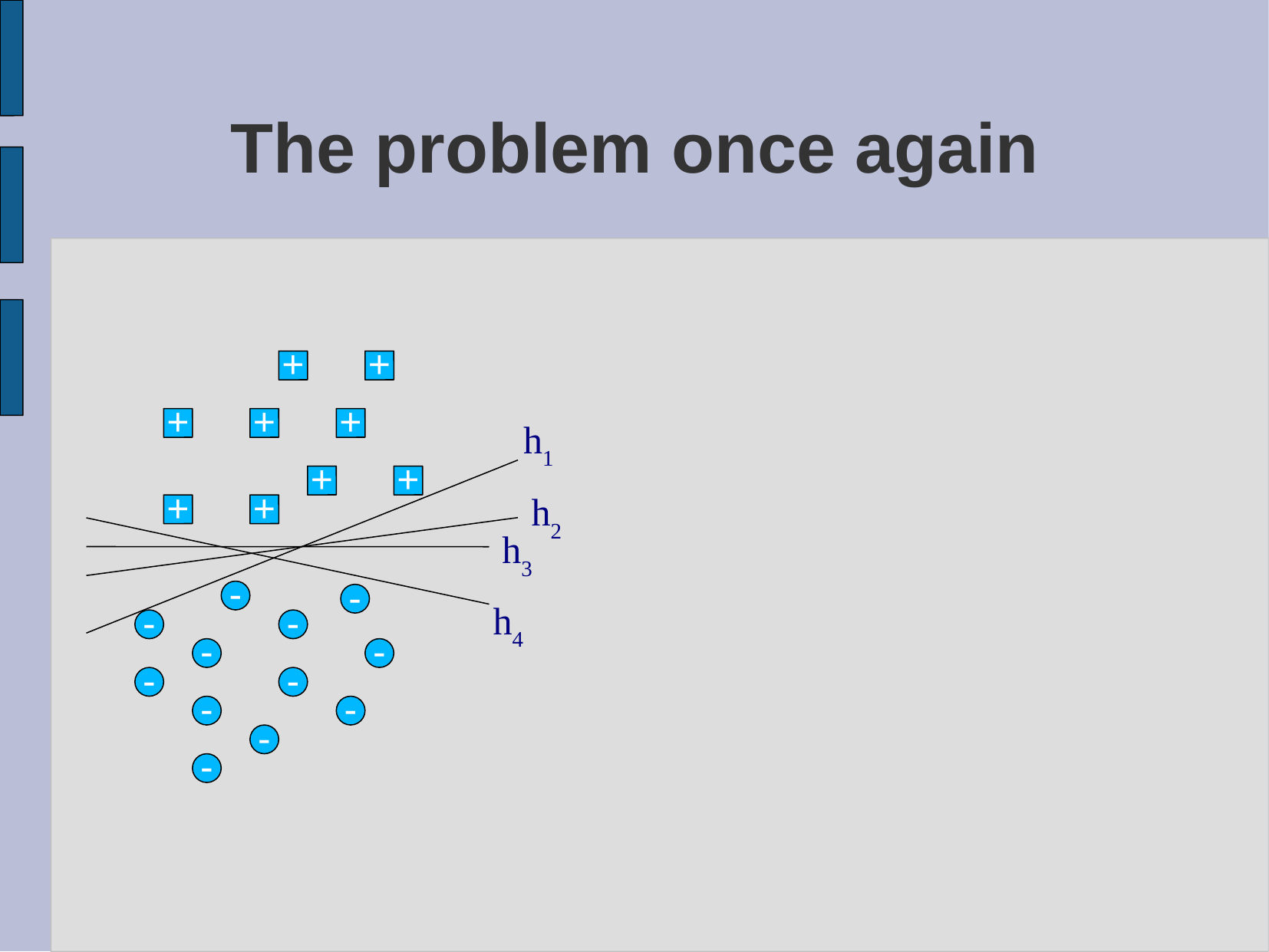

# The problem once again
+
+
+
+
+
h1

+
+
h2

+
+

h4
h3

-
-
-
-
-
-
-
-
-
-
-
-